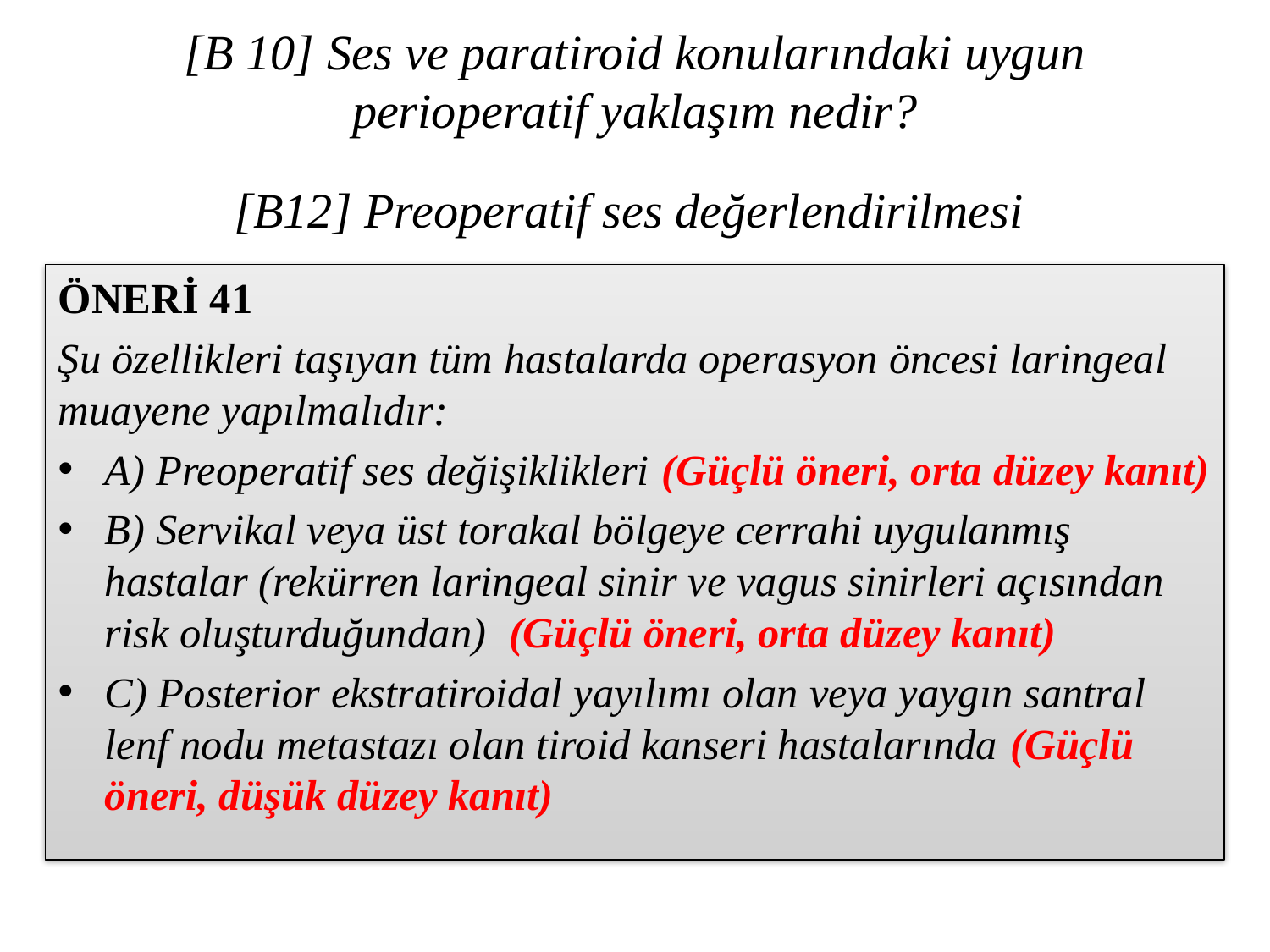

# [B 10] Ses ve paratiroid konularındaki uygun perioperatif yaklaşım nedir?
[B12] Preoperatif ses değerlendirilmesi
ÖNERİ 41
Şu özellikleri taşıyan tüm hastalarda operasyon öncesi laringeal muayene yapılmalıdır:
A) Preoperatif ses değişiklikleri (Güçlü öneri, orta düzey kanıt)
B) Servikal veya üst torakal bölgeye cerrahi uygulanmış hastalar (rekürren laringeal sinir ve vagus sinirleri açısından risk oluşturduğundan)  (Güçlü öneri, orta düzey kanıt)
C) Posterior ekstratiroidal yayılımı olan veya yaygın santral lenf nodu metastazı olan tiroid kanseri hastalarında (Güçlü öneri, düşük düzey kanıt)